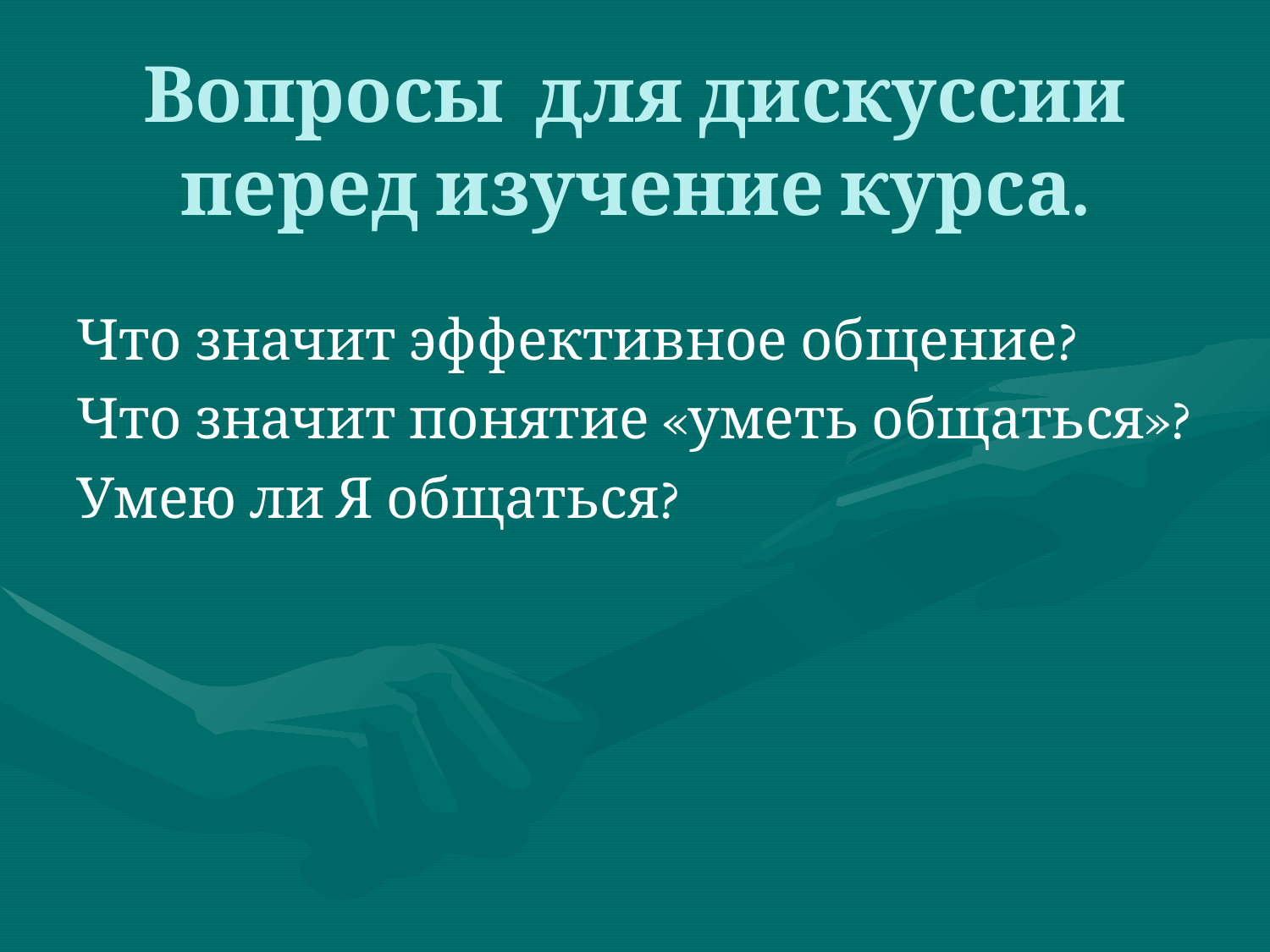

# Вопросы  для дискуссии перед изучение курса.
Что значит эффективное общение?
Что значит понятие «уметь общаться»?
Умею ли Я общаться?